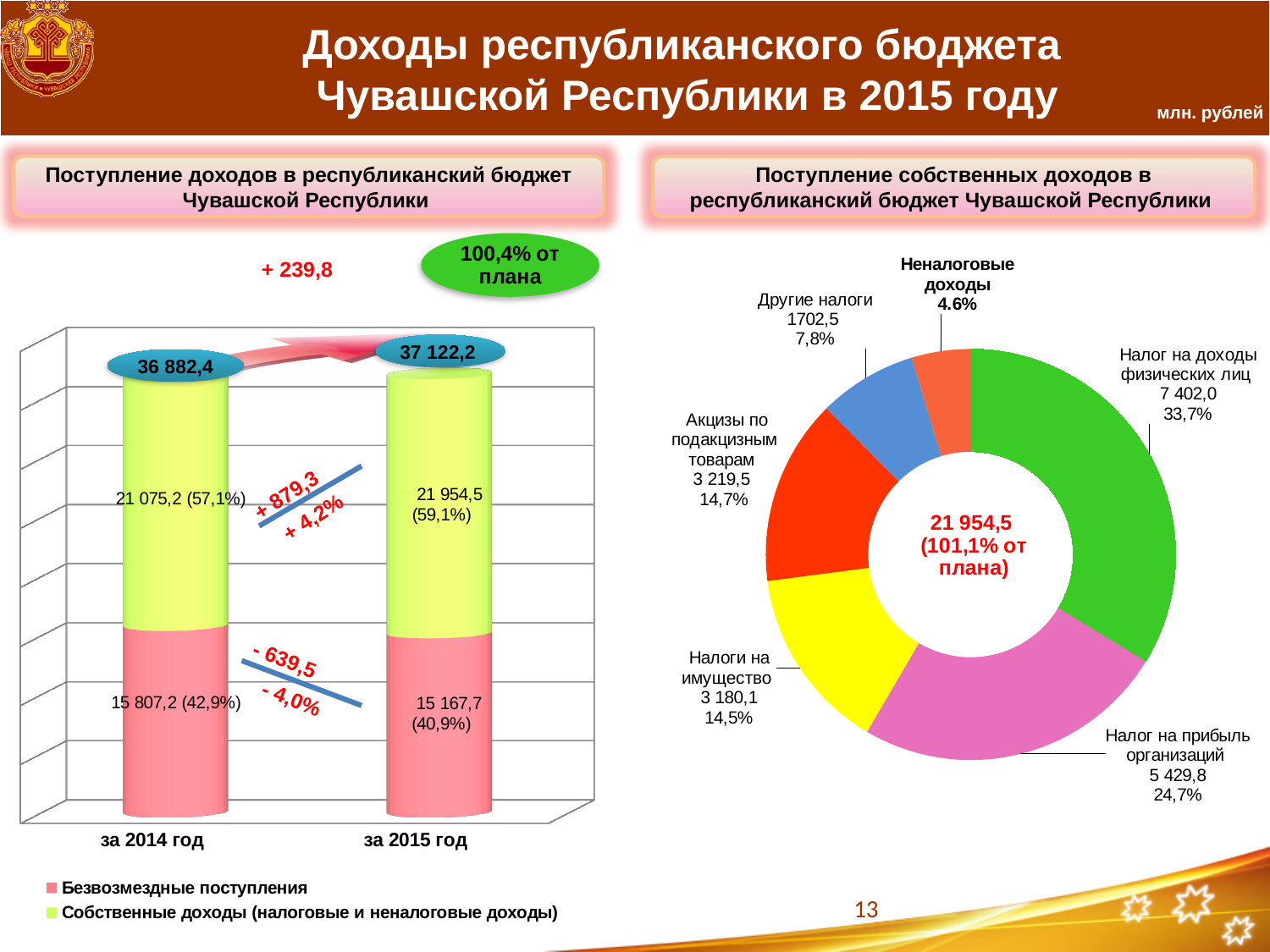

# Доходы республиканского бюджета Чувашской Республики в 2015 году
млн. рублей
Поступление доходов в республиканский бюджет Чувашской Республики
Поступление собственных доходов в республиканский бюджет Чувашской Республики

### Chart

| Category | объем финансирования |
|---|---|
| Налог на доходы физических лиц | 0.3371533724447039 |
| Налог на прибыль организаций | 0.24732172138614583 |
| Налог на имущество | 0.14485023503261318 |
| Акцизы по подакцизным товарам  | 0.1466448638997194 |
| Другие налоги  | 0.07754709762052253 |
| Неналоговые доходы | 0.04648270961629559 |

[unsupported chart]

+ 239,8
37 122,2
36 882,4
+ 879,3
+ 4,2%
- 639,5
- 4,0%
13